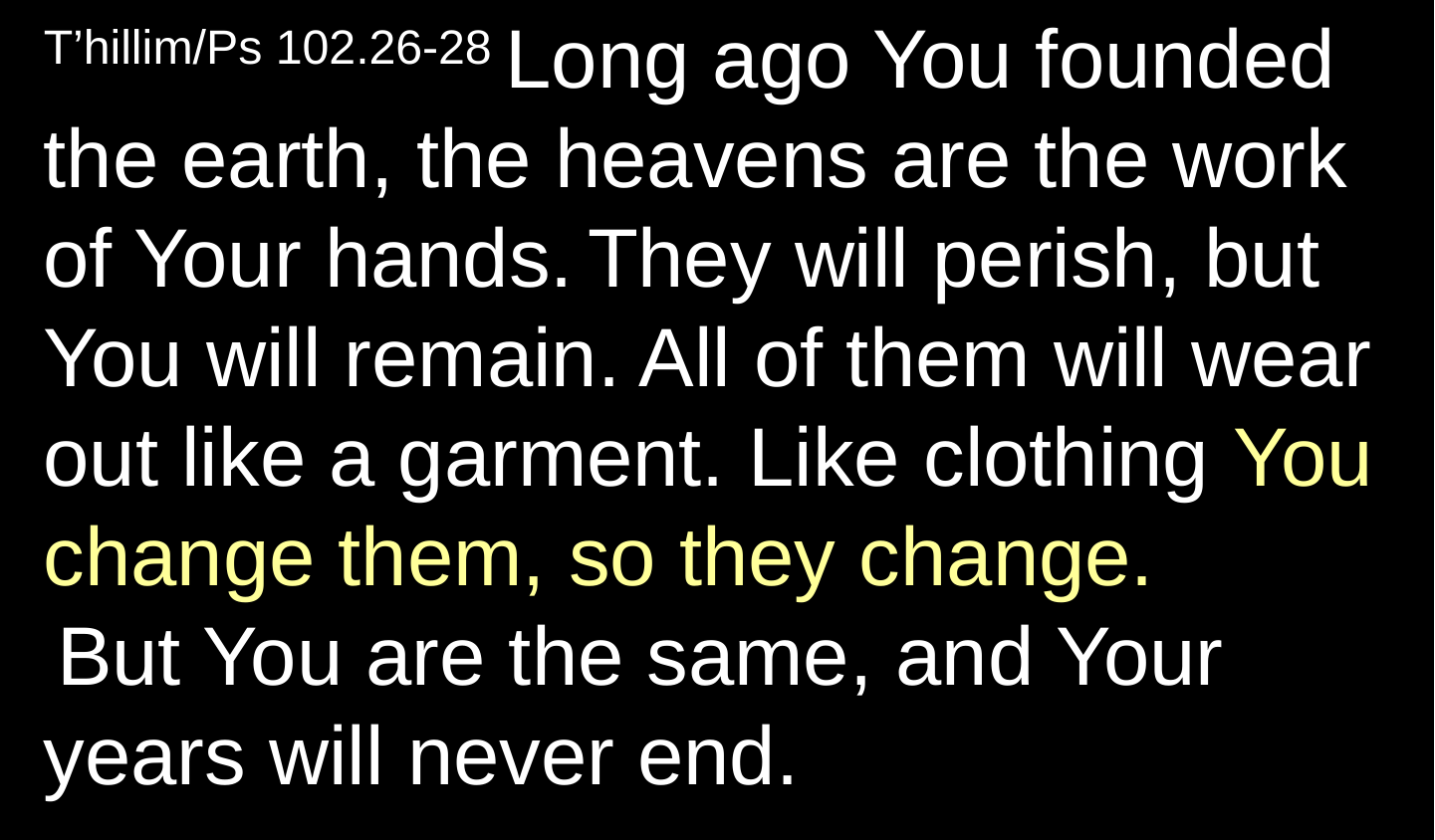

T’hillim/Ps 102.26-28 Long ago You founded the earth, the heavens are the work of Your hands. They will perish, but You will remain. All of them will wear out like a garment. Like clothing You change them, so they change.
 But You are the same, and Your years will never end.